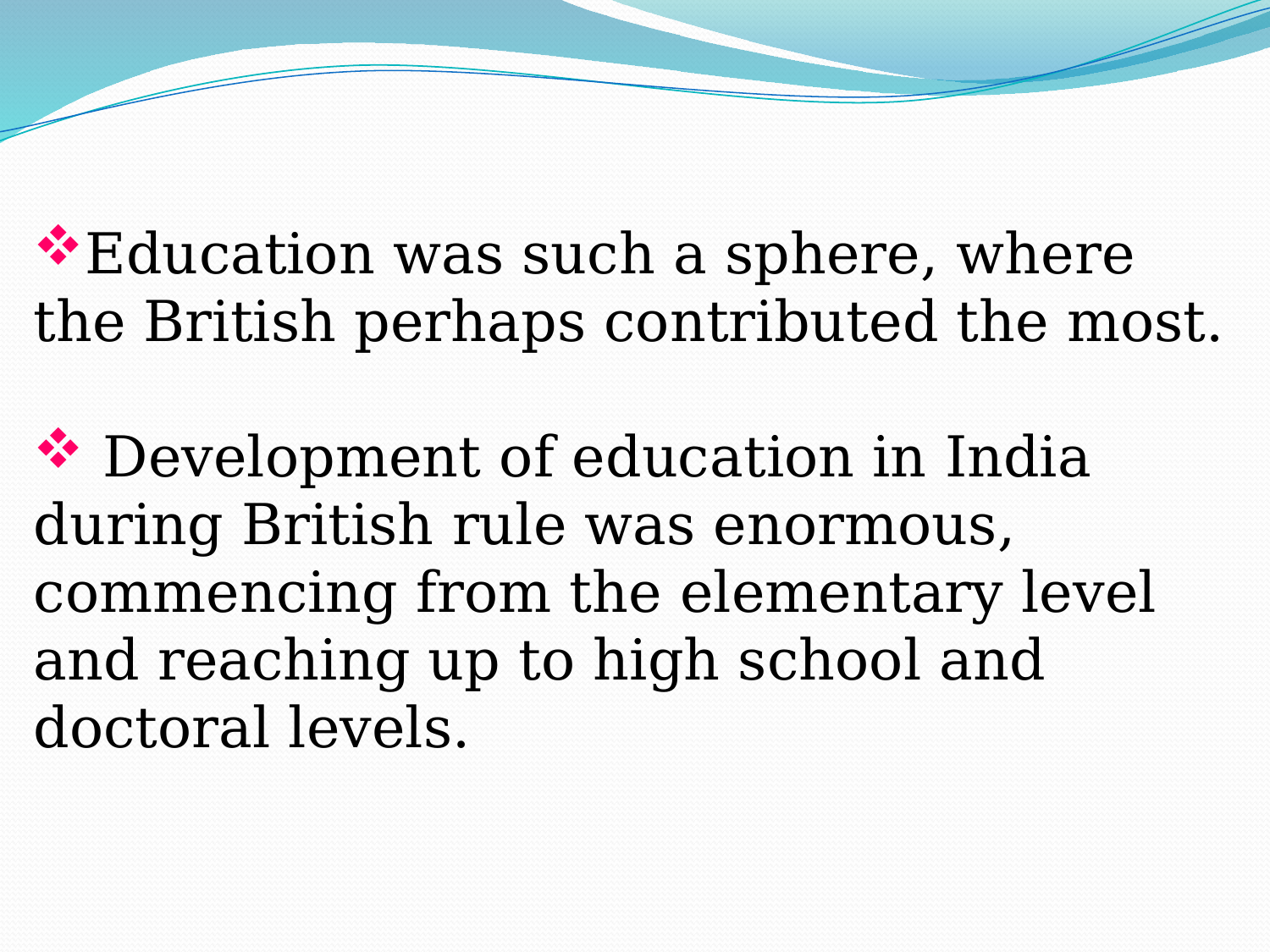

Education was such a sphere, where the British perhaps contributed the most.

 Development of education in India during British rule was enormous, commencing from the elementary level and reaching up to high school and doctoral levels.